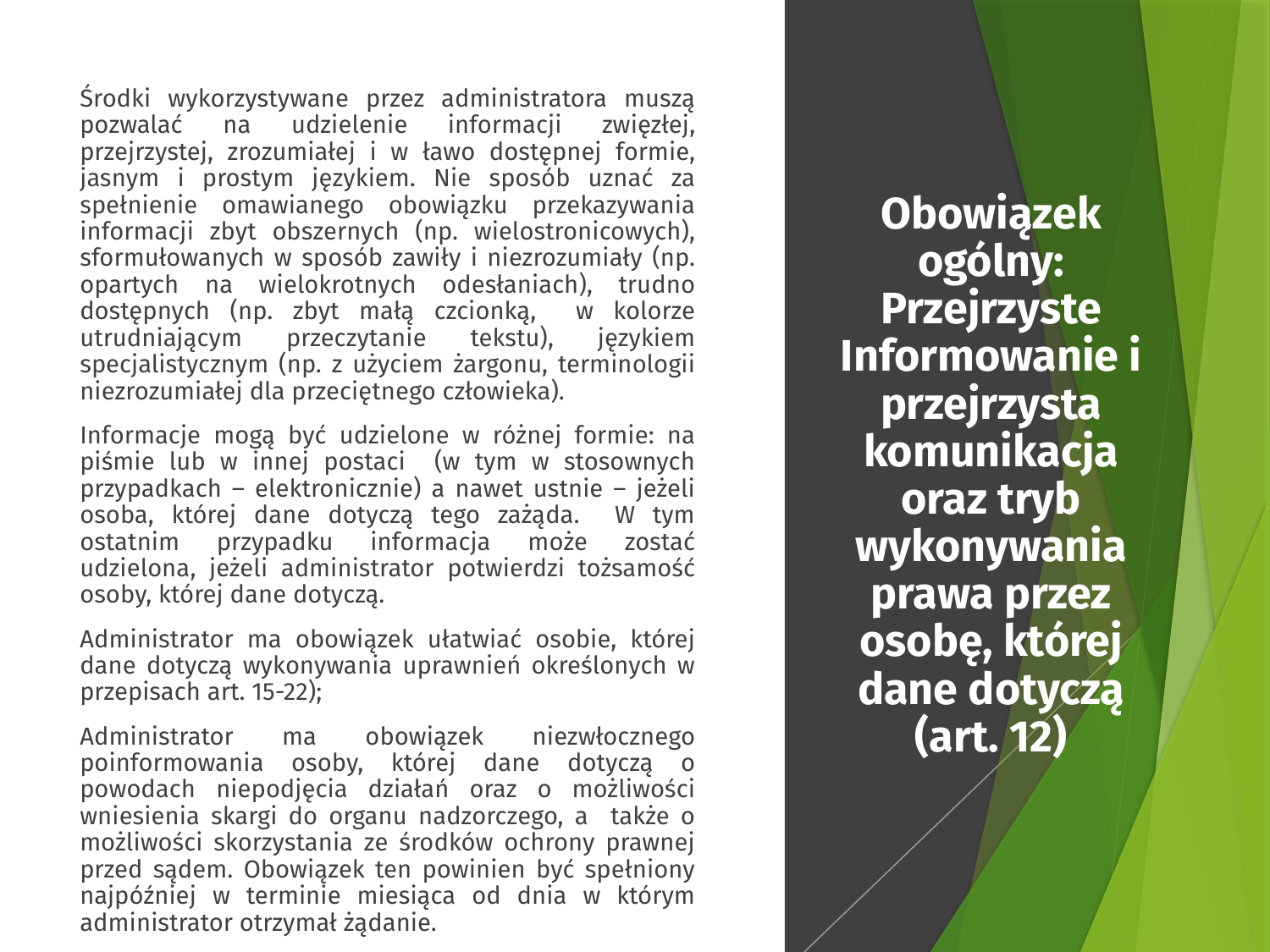

Środki wykorzystywane przez administratora muszą pozwalać na udzielenie informacji zwięzłej, przejrzystej, zrozumiałej i w ławo dostępnej formie, jasnym i prostym językiem. Nie sposób uznać za spełnienie omawianego obowiązku przekazywania informacji zbyt obszernych (np. wielostronicowych), sformułowanych w sposób zawiły i niezrozumiały (np. opartych na wielokrotnych odesłaniach), trudno dostępnych (np. zbyt małą czcionką,  w kolorze utrudniającym przeczytanie tekstu), językiem specjalistycznym (np. z użyciem żargonu, terminologii niezrozumiałej dla przeciętnego człowieka).
Informacje mogą być udzielone w różnej formie: na piśmie lub w innej postaci  (w tym w stosownych przypadkach – elektronicznie) a nawet ustnie – jeżeli osoba, której dane dotyczą tego zażąda.  W tym ostatnim przypadku informacja może zostać udzielona, jeżeli administrator potwierdzi tożsamość osoby, której dane dotyczą.
Administrator ma obowiązek ułatwiać osobie, której dane dotyczą wykonywania uprawnień określonych w przepisach art. 15-22);
Administrator ma obowiązek niezwłocznego poinformowania osoby, której dane dotyczą o powodach niepodjęcia działań oraz o możliwości wniesienia skargi do organu nadzorczego, a  także o możliwości skorzystania ze środków ochrony prawnej przed sądem. Obowiązek ten powinien być spełniony najpóźniej w terminie miesiąca od dnia w którym administrator otrzymał żądanie.

# Obowiązek ogólny: Przejrzyste Informowanie i przejrzysta komunikacja oraz tryb wykonywania prawa przez osobę, której dane dotyczą (art. 12)